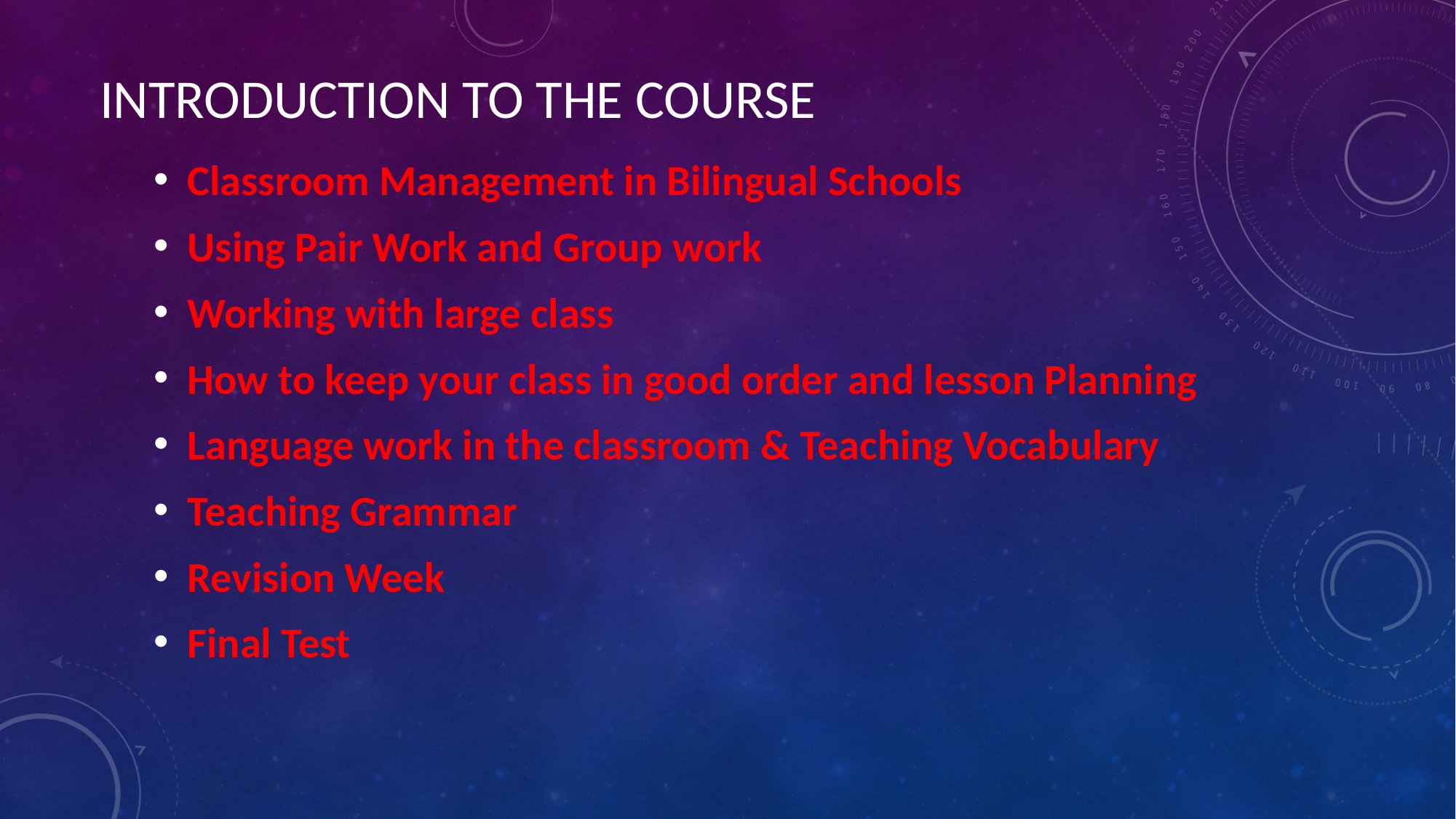

# Introduction to the course
Classroom Management in Bilingual Schools
Using Pair Work and Group work
Working with large class
How to keep your class in good order and lesson Planning
Language work in the classroom & Teaching Vocabulary
Teaching Grammar
Revision Week
Final Test